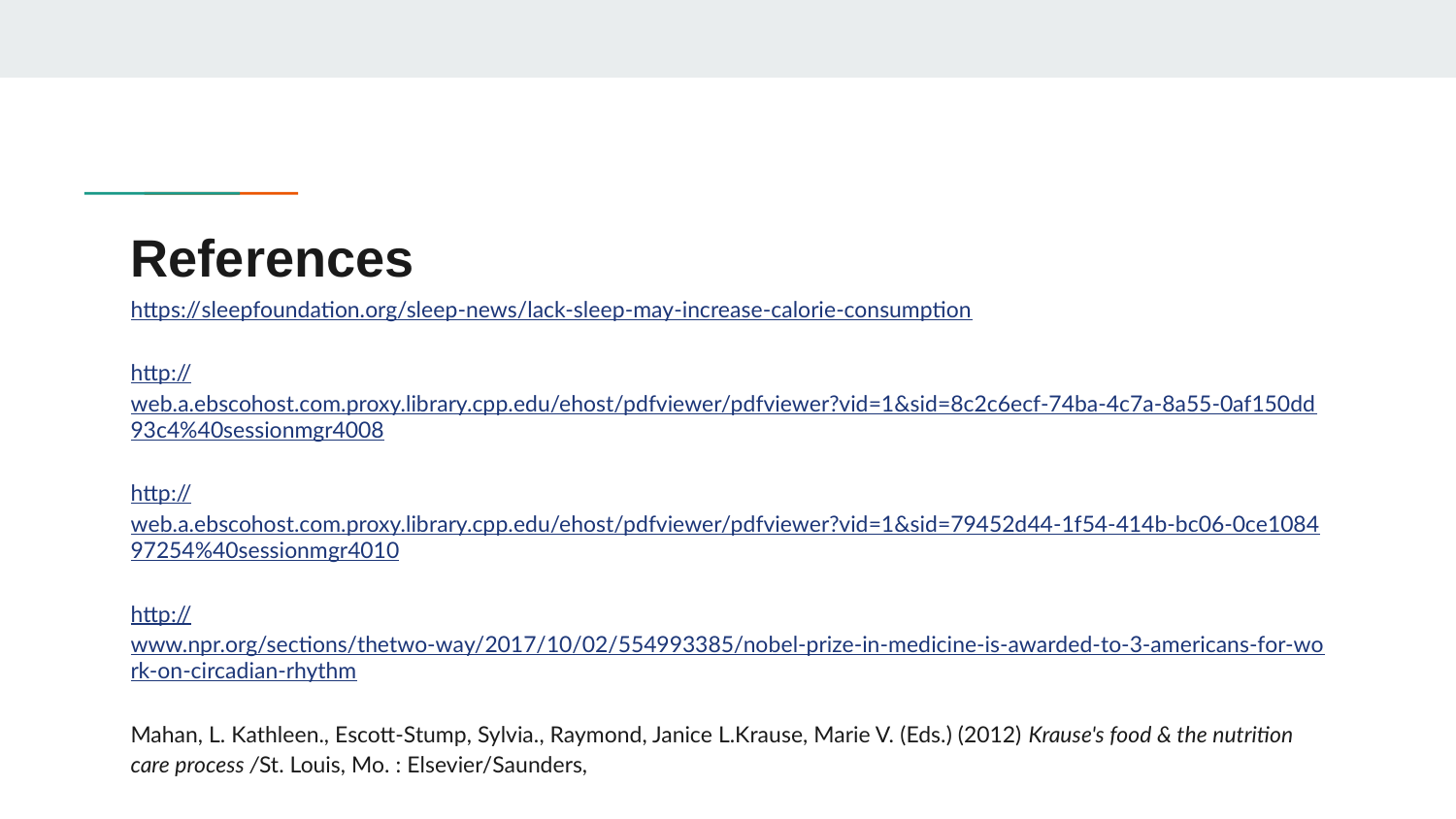

# References
https://sleepfoundation.org/sleep-news/lack-sleep-may-increase-calorie-consumption
http://web.a.ebscohost.com.proxy.library.cpp.edu/ehost/pdfviewer/pdfviewer?vid=1&sid=8c2c6ecf-74ba-4c7a-8a55-0af150dd93c4%40sessionmgr4008
http://web.a.ebscohost.com.proxy.library.cpp.edu/ehost/pdfviewer/pdfviewer?vid=1&sid=79452d44-1f54-414b-bc06-0ce108497254%40sessionmgr4010
http://www.npr.org/sections/thetwo-way/2017/10/02/554993385/nobel-prize-in-medicine-is-awarded-to-3-americans-for-work-on-circadian-rhythm
Mahan, L. Kathleen., Escott-Stump, Sylvia., Raymond, Janice L.Krause, Marie V. (Eds.) (2012) Krause's food & the nutrition care process /St. Louis, Mo. : Elsevier/Saunders,